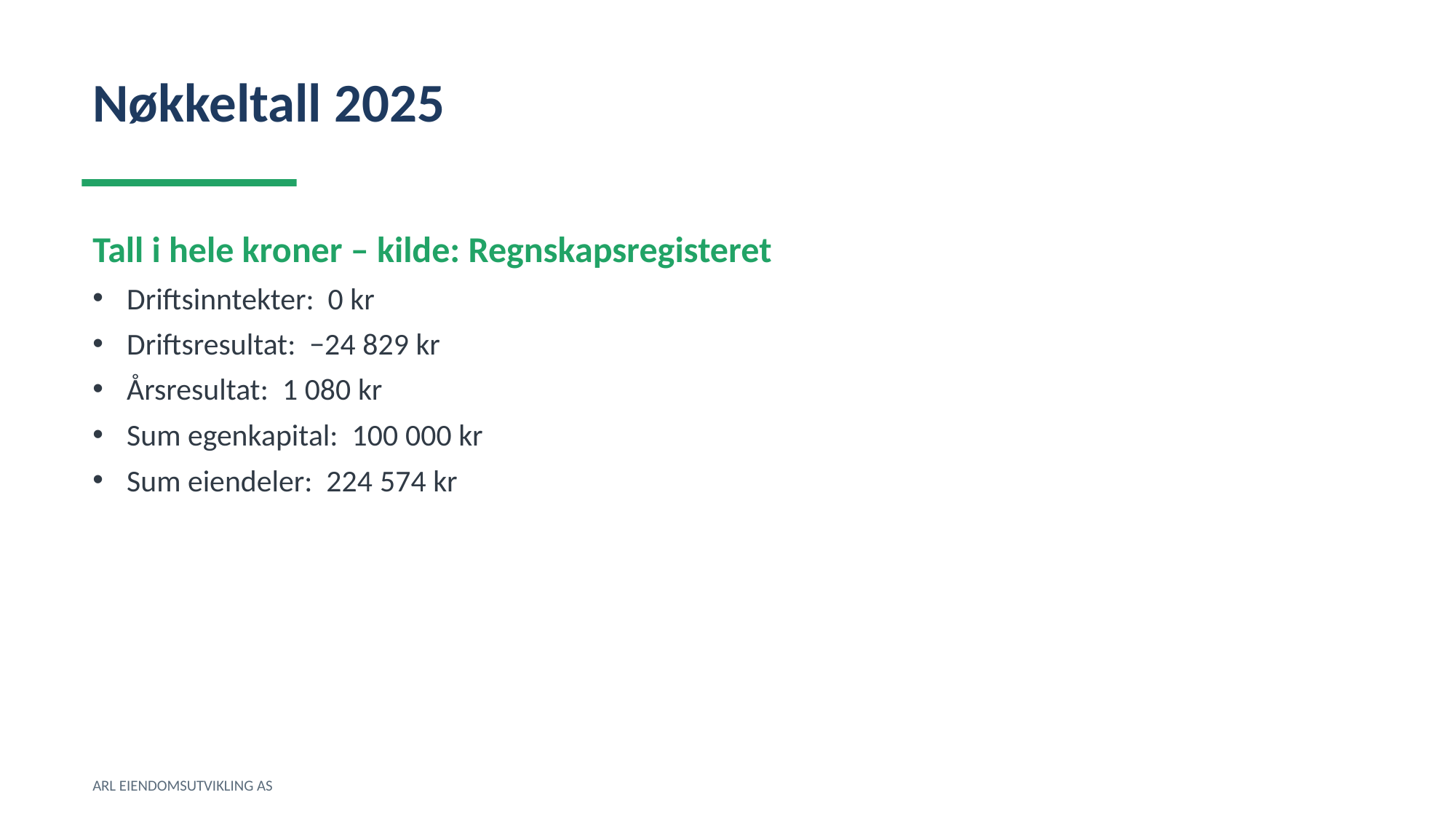

Nøkkeltall 2025

Tall i hele kroner – kilde: Regnskapsregisteret
Driftsinntekter:  0 kr
Driftsresultat:  −24 829 kr
Årsresultat:  1 080 kr
Sum egenkapital:  100 000 kr
Sum eiendeler:  224 574 kr
ARL EIENDOMSUTVIKLING AS